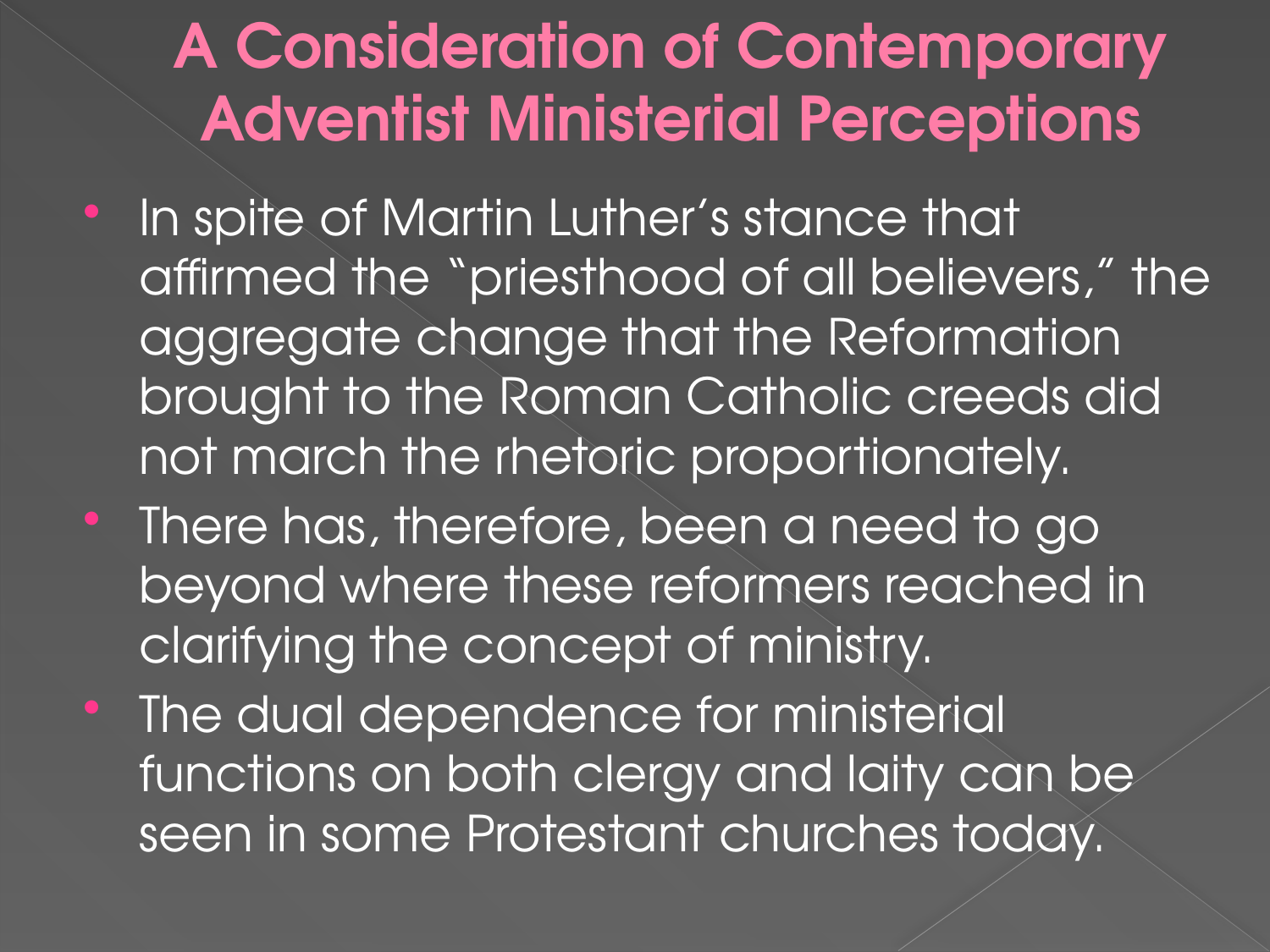

# A Consideration of Contemporary Adventist Ministerial Perceptions
In spite of Martin Luther’s stance that affirmed the “priesthood of all believers,” the aggregate change that the Reformation brought to the Roman Catholic creeds did not march the rhetoric proportionately.
There has, therefore, been a need to go beyond where these reformers reached in clarifying the concept of ministry.
The dual dependence for ministerial functions on both clergy and laity can be seen in some Protestant churches today.